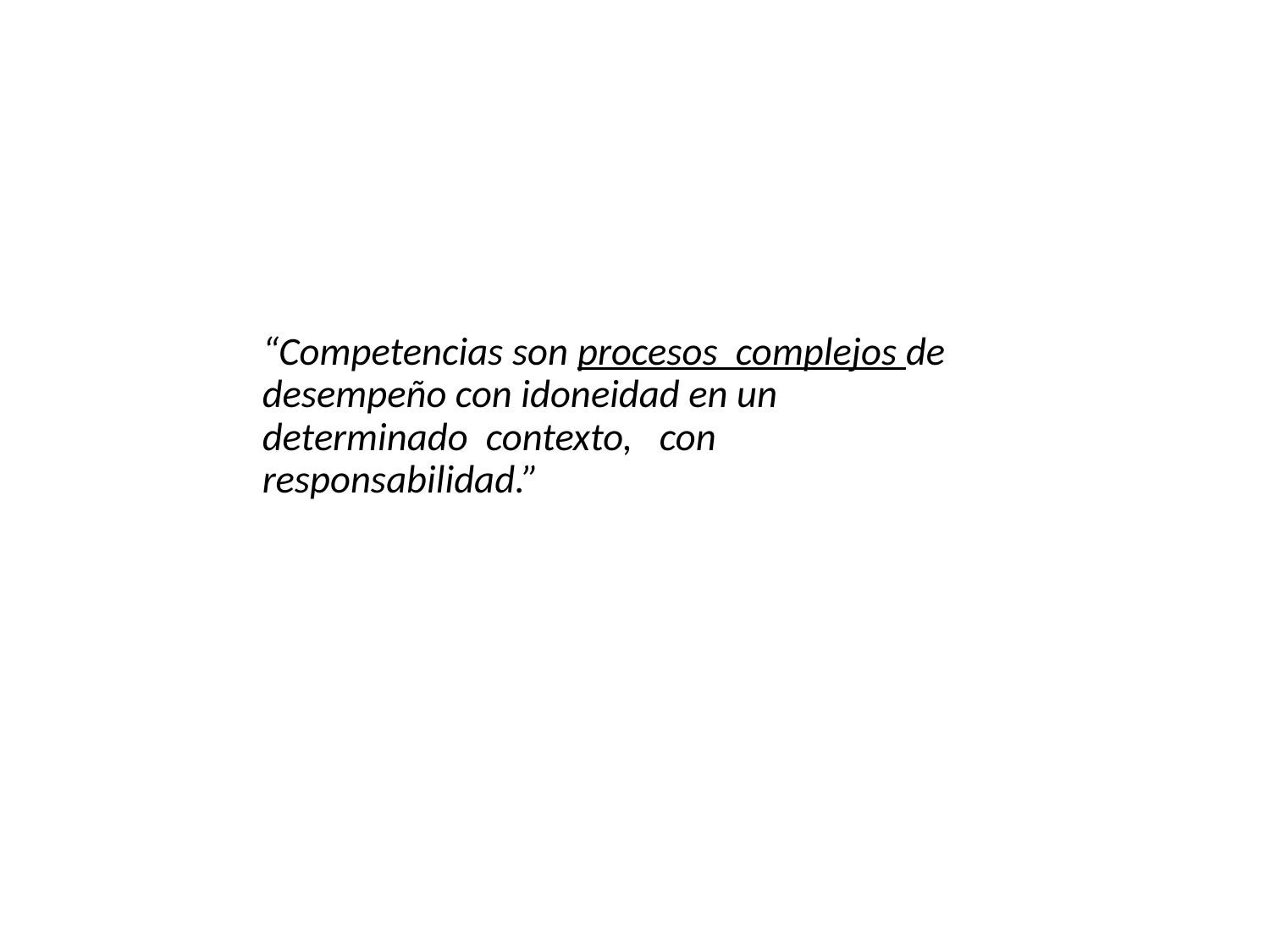

# “Competencias son procesos  complejos de desempeño con idoneidad en un determinado  contexto,   con responsabilidad.”